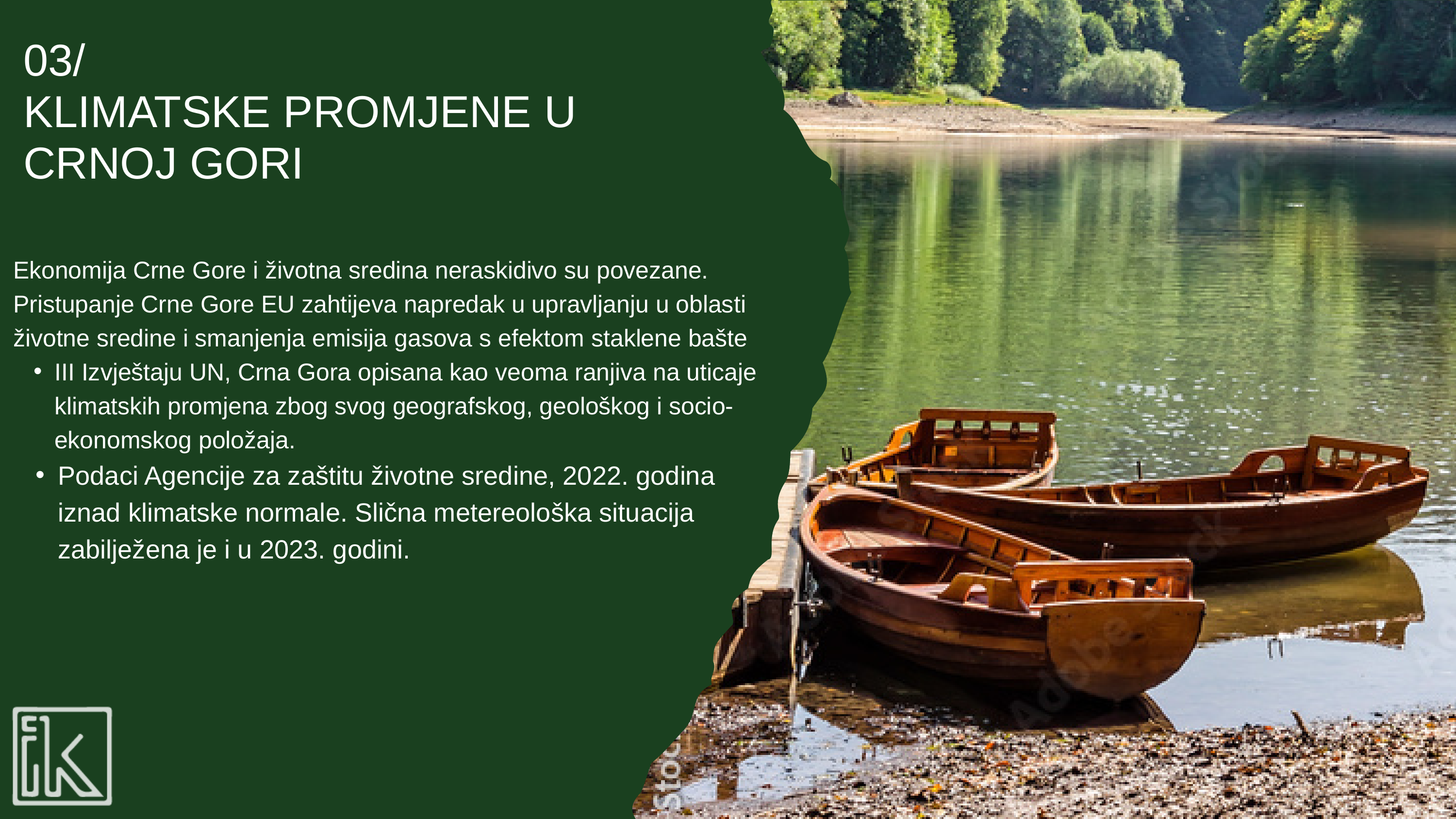

03/
KLIMATSKE PROMJENE U CRNOJ GORI
Lorem ipsum dolor sit amet, consectetur adipiscing elit, sed do eiusmod tempor incididunt ut labore et dolore magna aliqua. Ut enim ad minim veniam, quis nostrud exercitation ullamco laboris nisi ut aliquip ex ea commodo consequat.
Ekonomija Crne Gore i životna sredina neraskidivo su povezane. Pristupanje Crne Gore EU zahtijeva napredak u upravljanju u oblasti životne sredine i smanjenja emisija gasova s efektom staklene bašte
III Izvještaju UN, Crna Gora opisana kao veoma ranjiva na uticaje klimatskih promjena zbog svog geografskog, geološkog i socio-ekonomskog položaja.
Podaci Agencije za zaštitu životne sredine, 2022. godina iznad klimatske normale. Slična metereološka situacija zabilježena je i u 2023. godini.